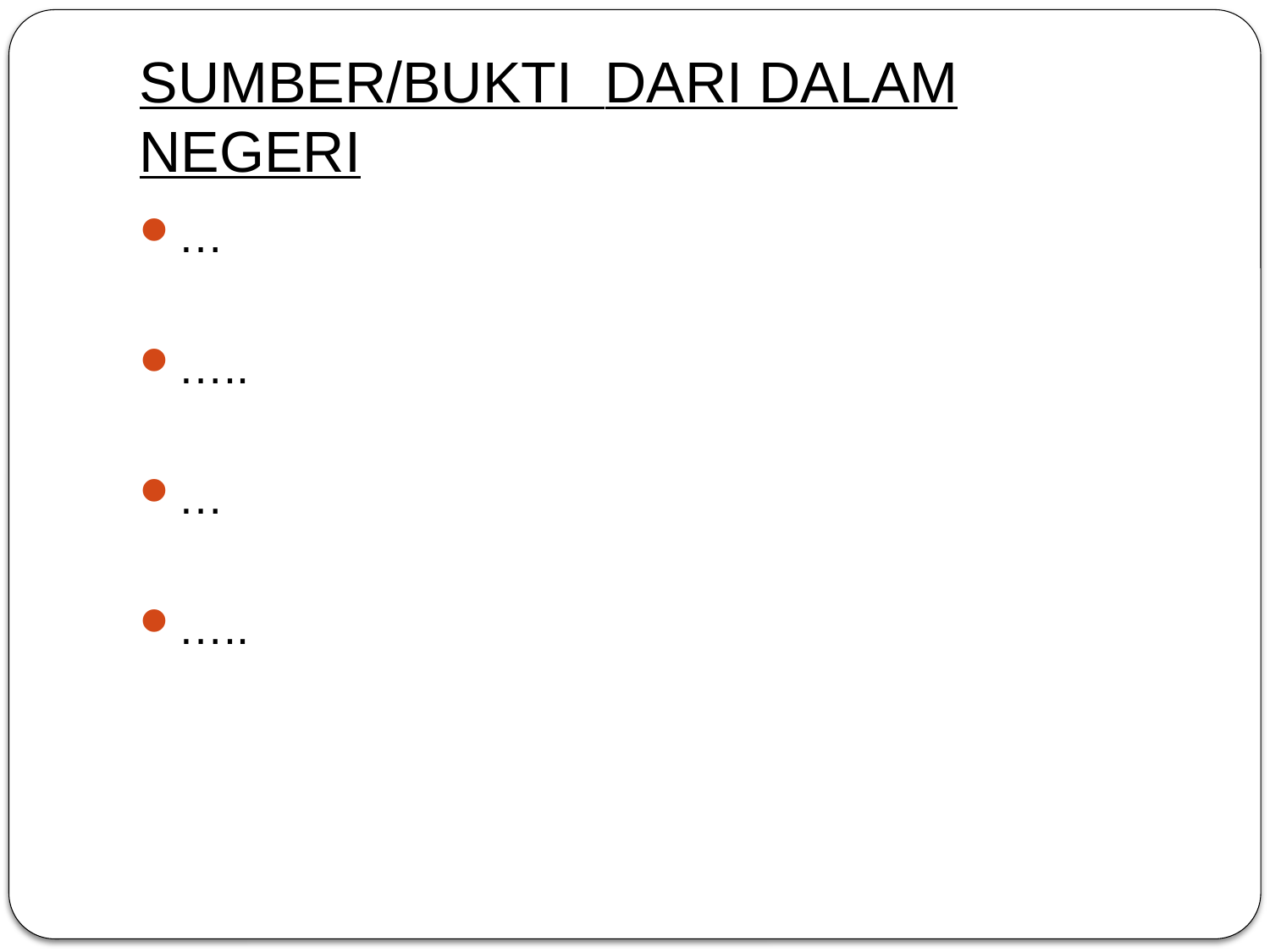

# SUMBER/BUKTI  DARI DALAM NEGERI
…

…..

…

…..